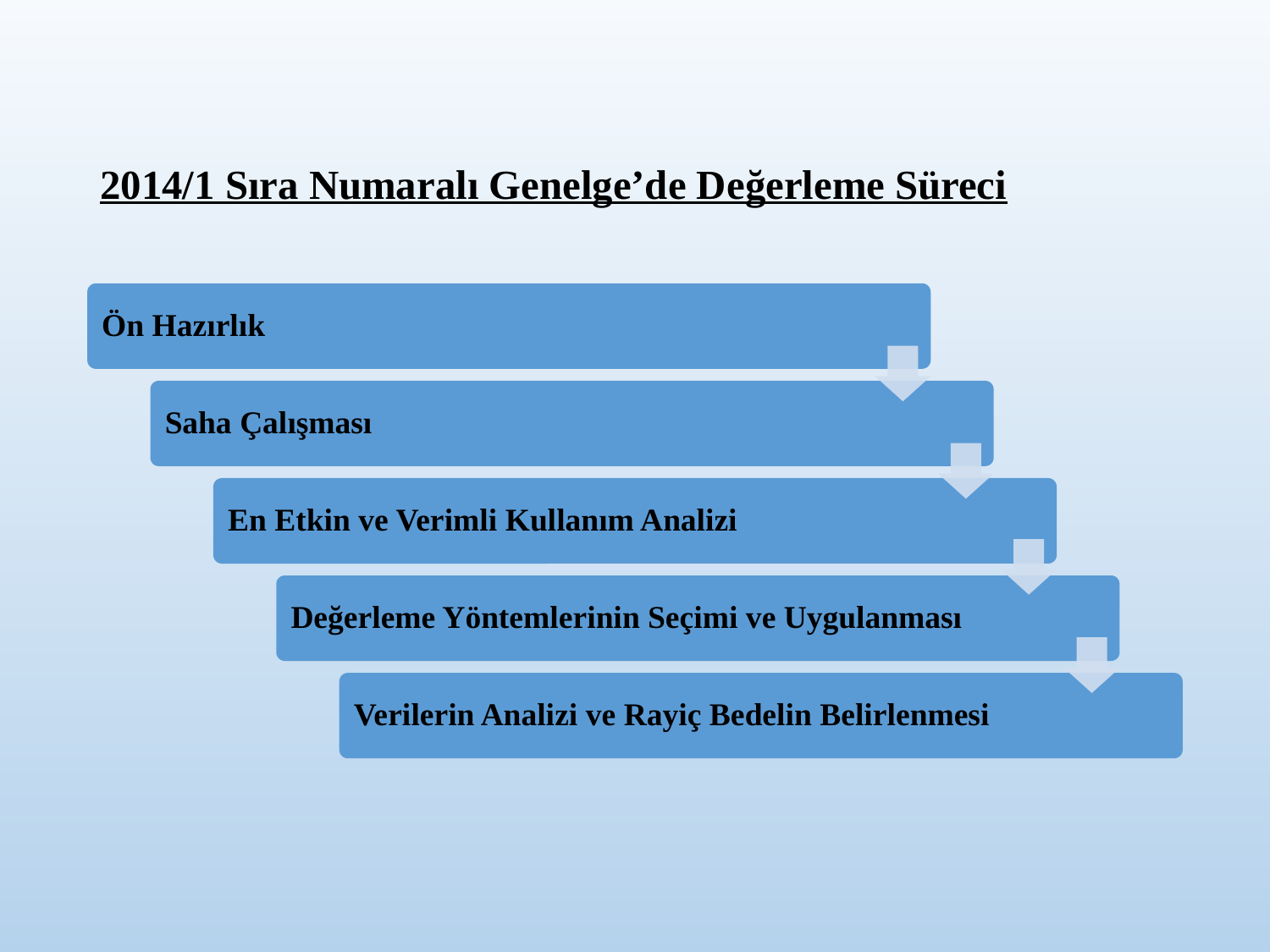

# 2014/1 Sıra Numaralı Genelge’de Değerleme Süreci
Ön Hazırlık
Saha Çalışması
En Etkin ve Verimli Kullanım Analizi
Değerleme Yöntemlerinin Seçimi ve Uygulanması
Verilerin Analizi ve Rayiç Bedelin Belirlenmesi